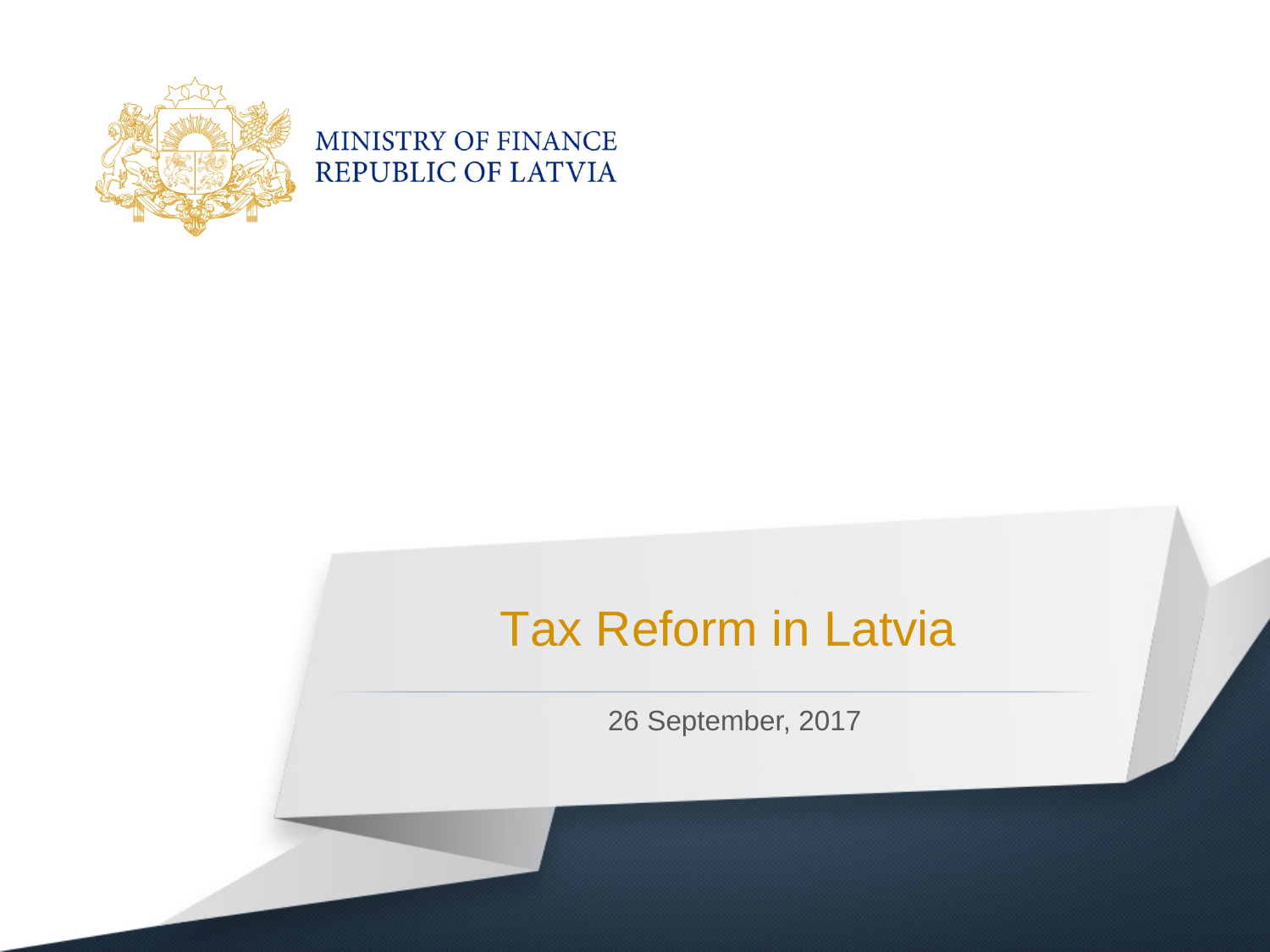

# Tax Reform in Latvia
26 September, 2017